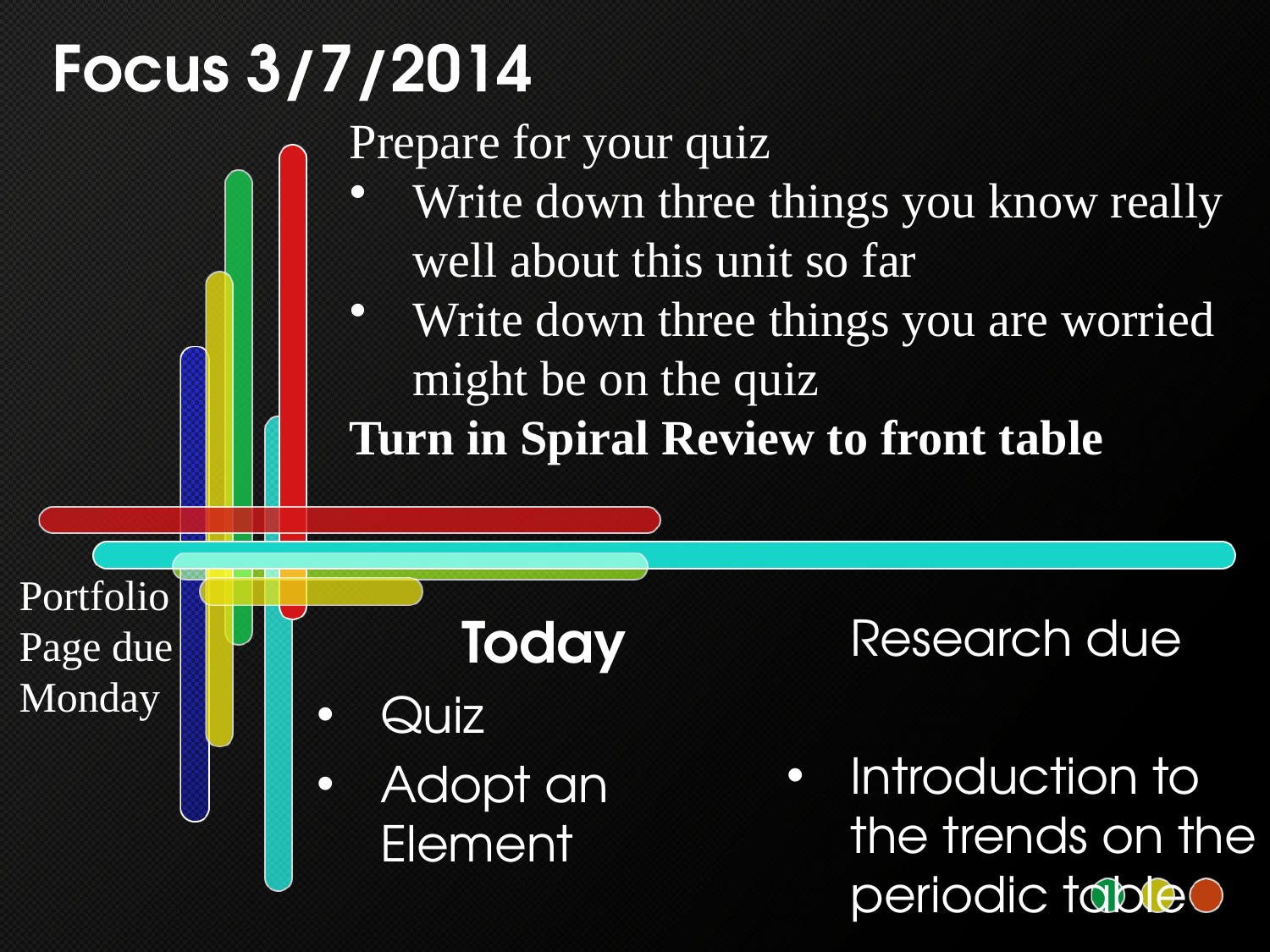

# Focus 3/7/2014
Prepare for your quiz
Write down three things you know really well about this unit so far
Write down three things you are worried might be on the quiz
Turn in Spiral Review to front table
Portfolio Page due Monday
Today
Quiz
Adopt an Element Research due

Introduction to the trends on the periodic table